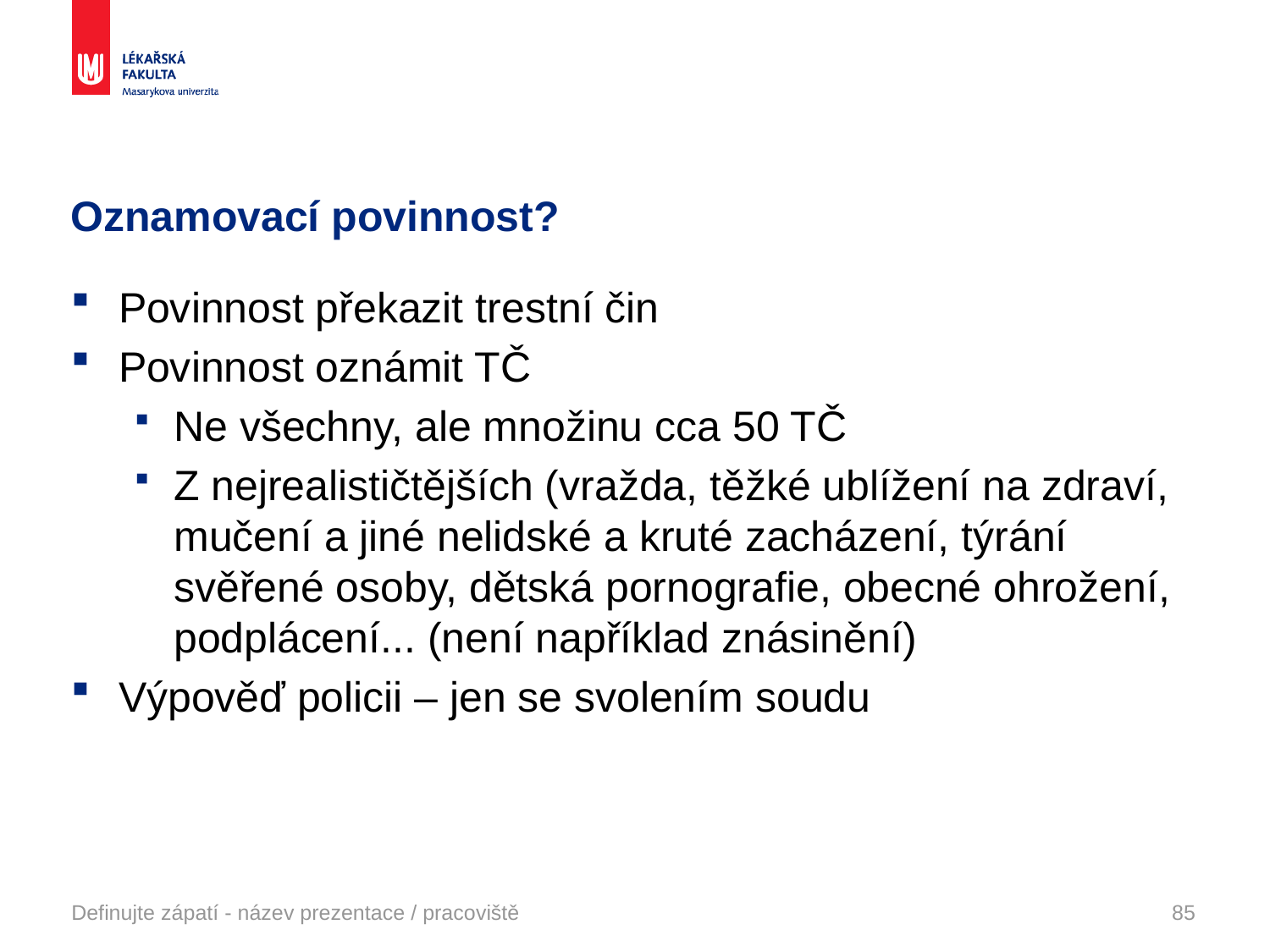

# Oznamovací povinnost?
Povinnost překazit trestní čin
Povinnost oznámit TČ
Ne všechny, ale množinu cca 50 TČ
Z nejrealističtějších (vražda, těžké ublížení na zdraví, mučení a jiné nelidské a kruté zacházení, týrání svěřené osoby, dětská pornografie, obecné ohrožení, podplácení... (není například znásinění)
Výpověď policii – jen se svolením soudu
Definujte zápatí - název prezentace / pracoviště
85